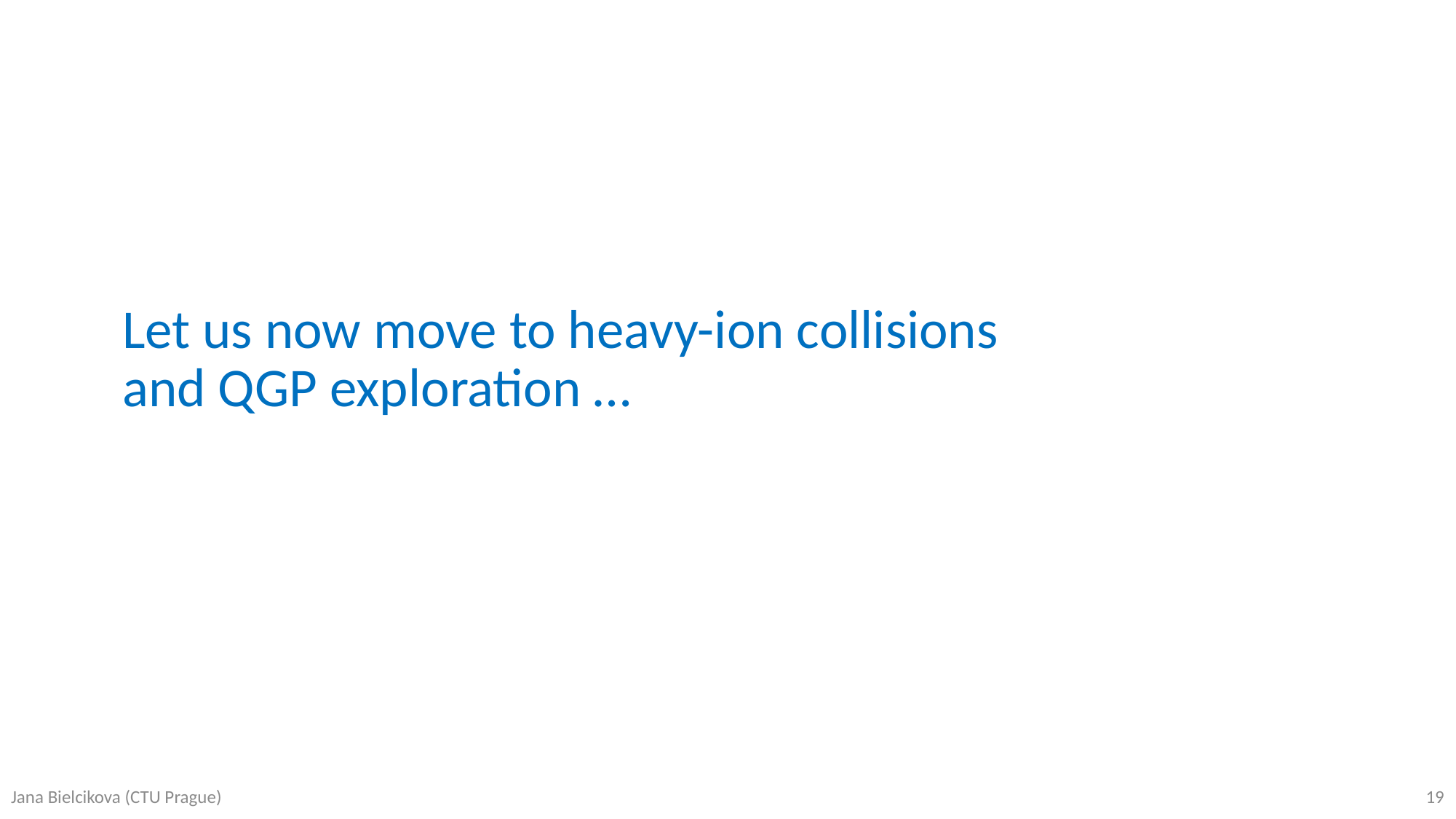

# Let us now move to heavy-ion collisions and QGP exploration …
19
Jana Bielcikova (CTU Prague)